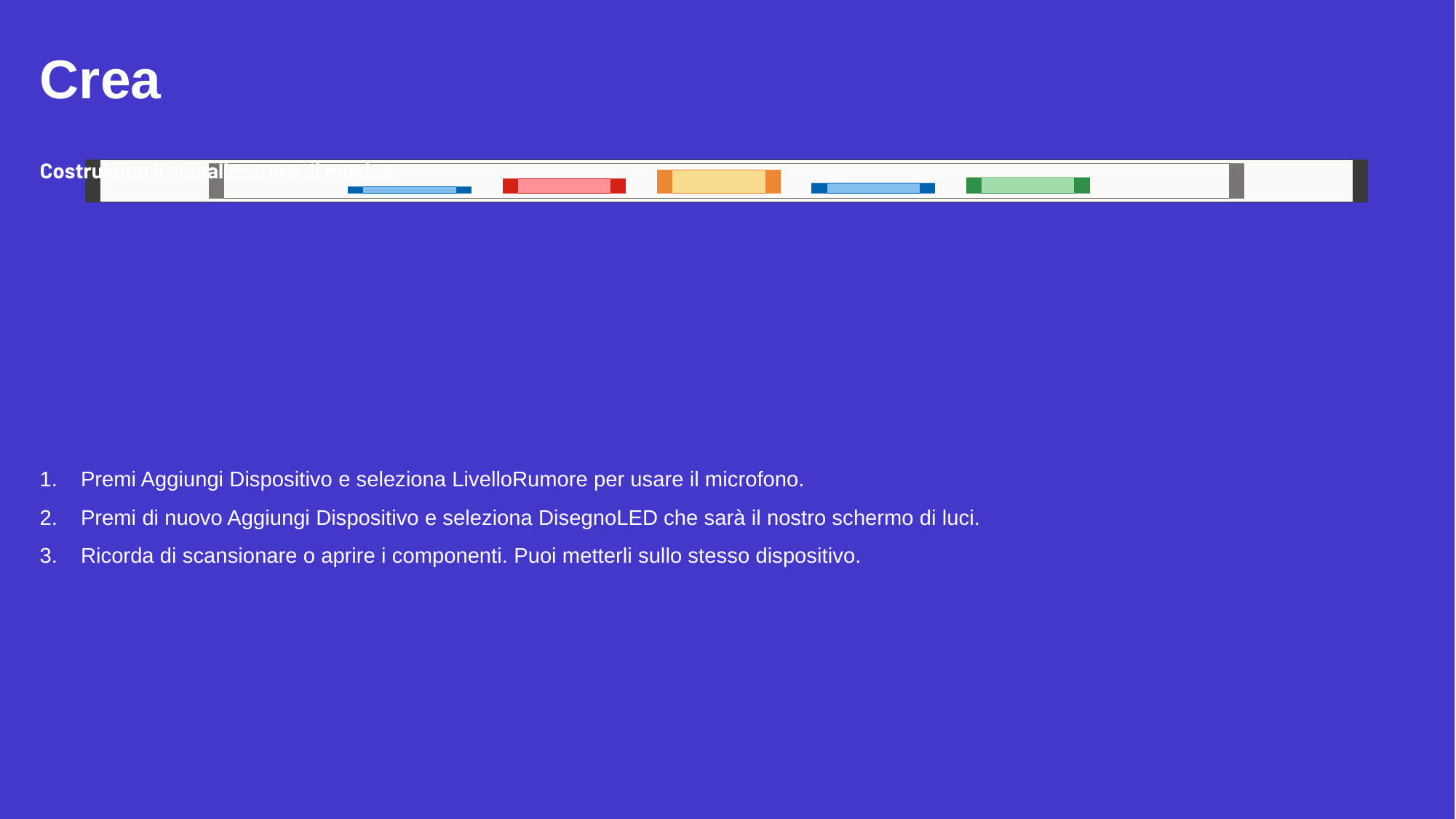

# Crea
Costruiamo il visualizzatore di musica.
Premi Aggiungi Dispositivo e seleziona LivelloRumore per usare il microfono.
Premi di nuovo Aggiungi Dispositivo e seleziona DisegnoLED che sarà il nostro schermo di luci.
Ricorda di scansionare o aprire i componenti. Puoi metterli sullo stesso dispositivo.